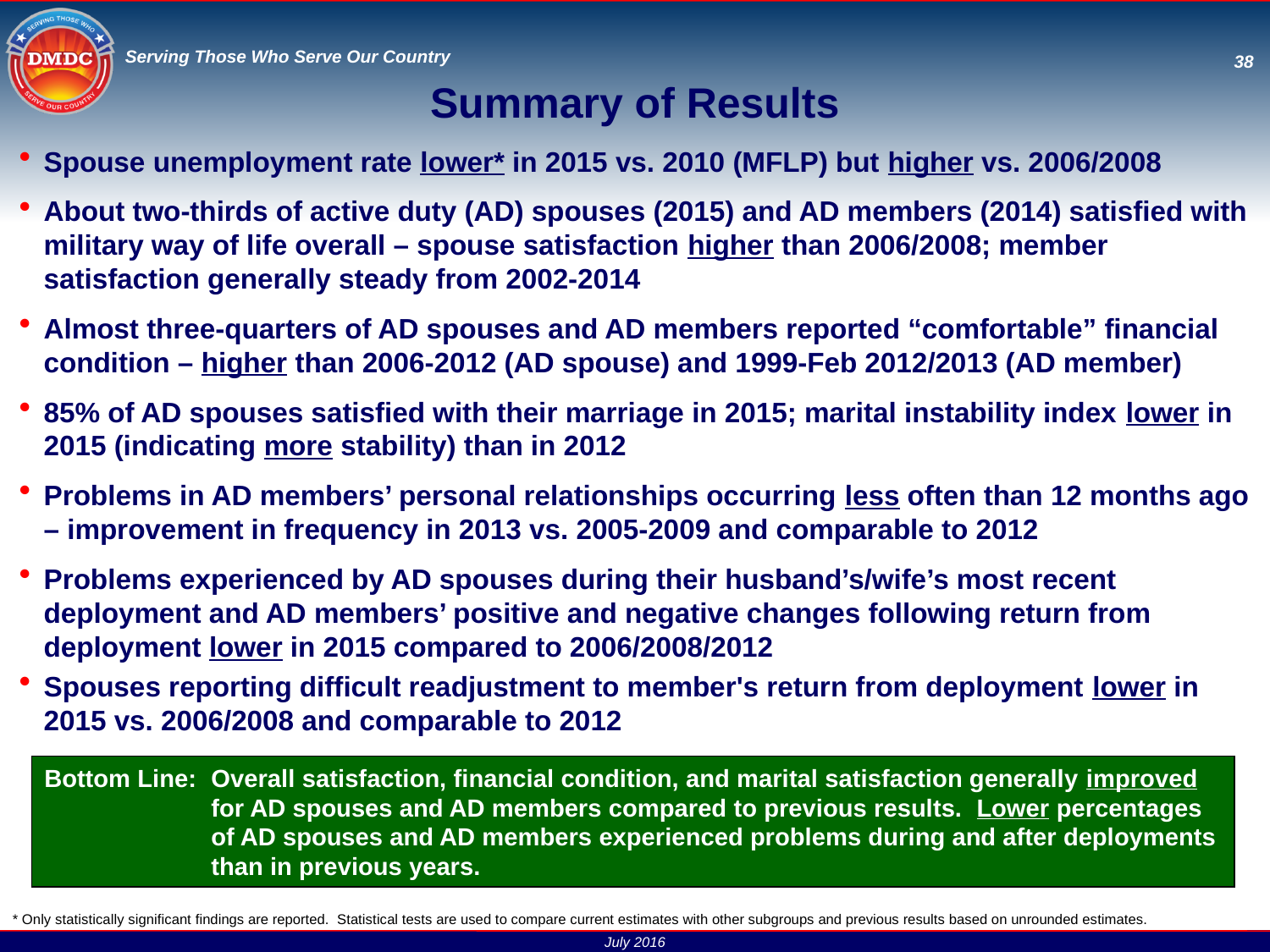

Summary of Results
Spouse unemployment rate lower* in 2015 vs. 2010 (MFLP) but higher vs. 2006/2008
About two-thirds of active duty (AD) spouses (2015) and AD members (2014) satisfied with military way of life overall – spouse satisfaction higher than 2006/2008; member satisfaction generally steady from 2002-2014
Almost three-quarters of AD spouses and AD members reported “comfortable” financial condition – higher than 2006-2012 (AD spouse) and 1999-Feb 2012/2013 (AD member)
85% of AD spouses satisfied with their marriage in 2015; marital instability index lower in 2015 (indicating more stability) than in 2012
Problems in AD members’ personal relationships occurring less often than 12 months ago – improvement in frequency in 2013 vs. 2005-2009 and comparable to 2012
Problems experienced by AD spouses during their husband’s/wife’s most recent deployment and AD members’ positive and negative changes following return from deployment lower in 2015 compared to 2006/2008/2012
Spouses reporting difficult readjustment to member's return from deployment lower in 2015 vs. 2006/2008 and comparable to 2012
Bottom Line:	Overall satisfaction, financial condition, and marital satisfaction generally improved for AD spouses and AD members compared to previous results.  Lower percentages of AD spouses and AD members experienced problems during and after deployments than in previous years.
* Only statistically significant findings are reported.  Statistical tests are used to compare current estimates with other subgroups and previous results based on unrounded estimates.
July 2016